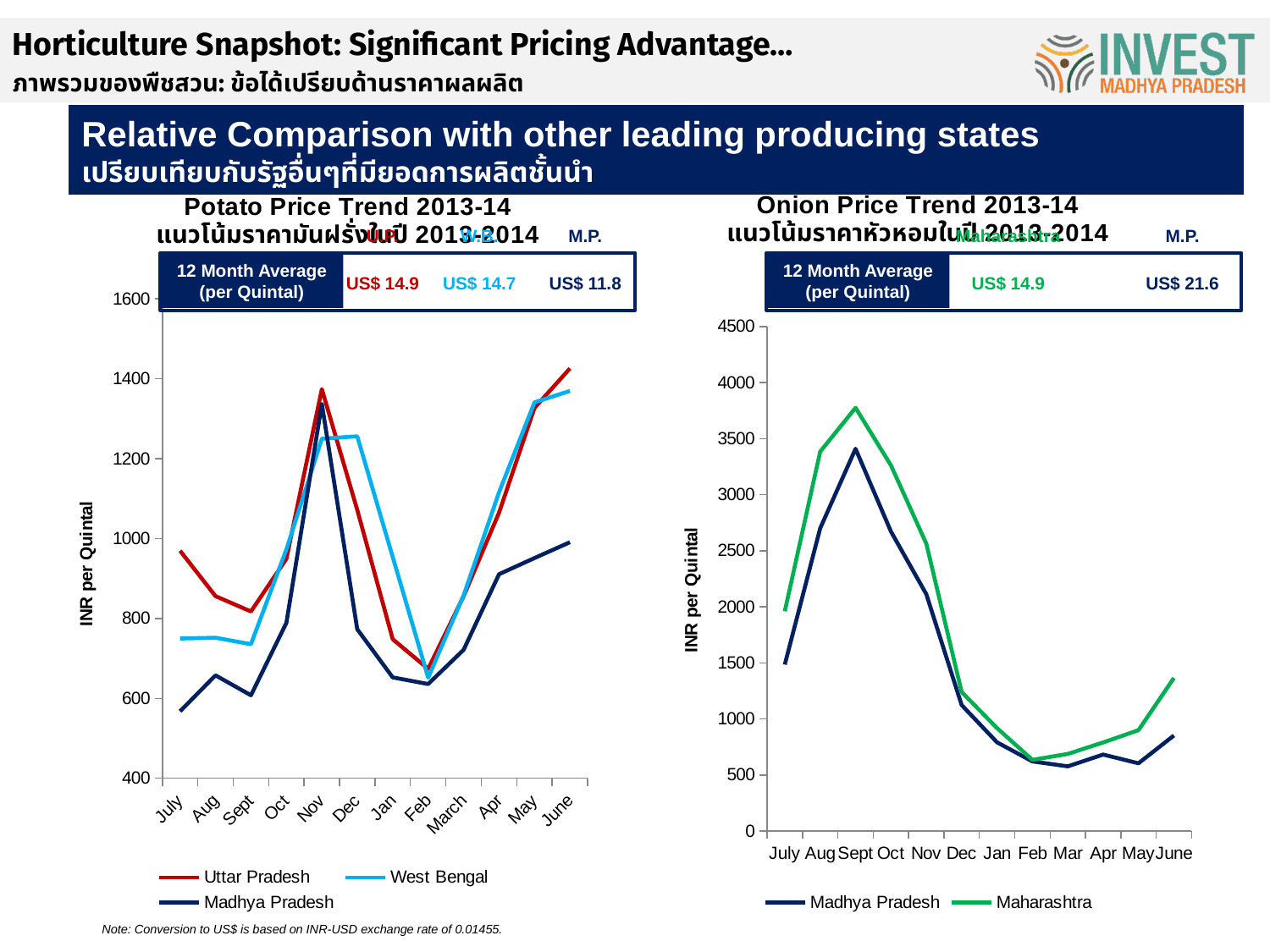

Horticulture Snapshot: Significant Pricing Advantage…
ภาพรวมของพืชสวน: ข้อได้เปรียบด้านราคาผลผลิต
Relative Comparison with other leading producing states
เปรียบเทียบกับรัฐอื่นๆที่มียอดการผลิตชั้นนำ

### Chart: Onion Price Trend 2013-14
แนวโน้มราคาหัวหอมในปี 2013-2014

| Category | Madhya Pradesh | Maharashtra |
|---|---|---|
| July | 1485.0 | 1960.0 |
| Aug | 2700.8 | 3384.5 |
| Sept | 3409.9 | 3775.6 |
| Oct | 2672.0 | 3262.0 |
| Nov | 2113.0 | 2564.0 |
| Dec | 1124.0 | 1240.0 |
| Jan | 791.4 | 918.6 |
| Feb | 621.0 | 635.1 |
| Mar | 577.2 | 687.6 |
| Apr | 682.1 | 790.2 |
| May | 604.2 | 899.5 |
| June | 852.1 | 1365.3 |

### Chart: Potato Price Trend 2013-14
แนวโน้มราคามันฝรั่งในปี 2013-2014

| Category | Uttar Pradesh | West Bengal | Madhya Pradesh |
|---|---|---|---|
| July | 969.6 | 749.8 | 567.5 |
| Aug | 855.8 | 751.8 | 657.6 |
| Sept | 817.5 | 735.5 | 607.7 |
| Oct | 949.3 | 972.7 | 789.0 |
| Nov | 1374.0 | 1250.0 | 1337.0 |
| Dec | 1072.0 | 1256.0 | 773.0 |
| Jan | 748.2 | 953.9 | 652.5 |
| Feb | 673.8 | 651.8 | 635.8 |
| March | 855.5 | 857.3 | 721.4 |
| Apr | 1065.0 | 1116.0 | 910.8 |
| May | 1327.0 | 1341.0 | 951.2 |
| June | 1425.9 | 1369.6 | 990.93 |
U.P.
W.B.
M.P.
Maharashtra
M.P.

US$ 14.9
US$ 14.7
US$ 11.8

US$ 14.9
US$ 21.6
12 Month Average (per Quintal)
12 Month Average (per Quintal)
Note: Conversion to US$ is based on INR-USD exchange rate of 0.01455.